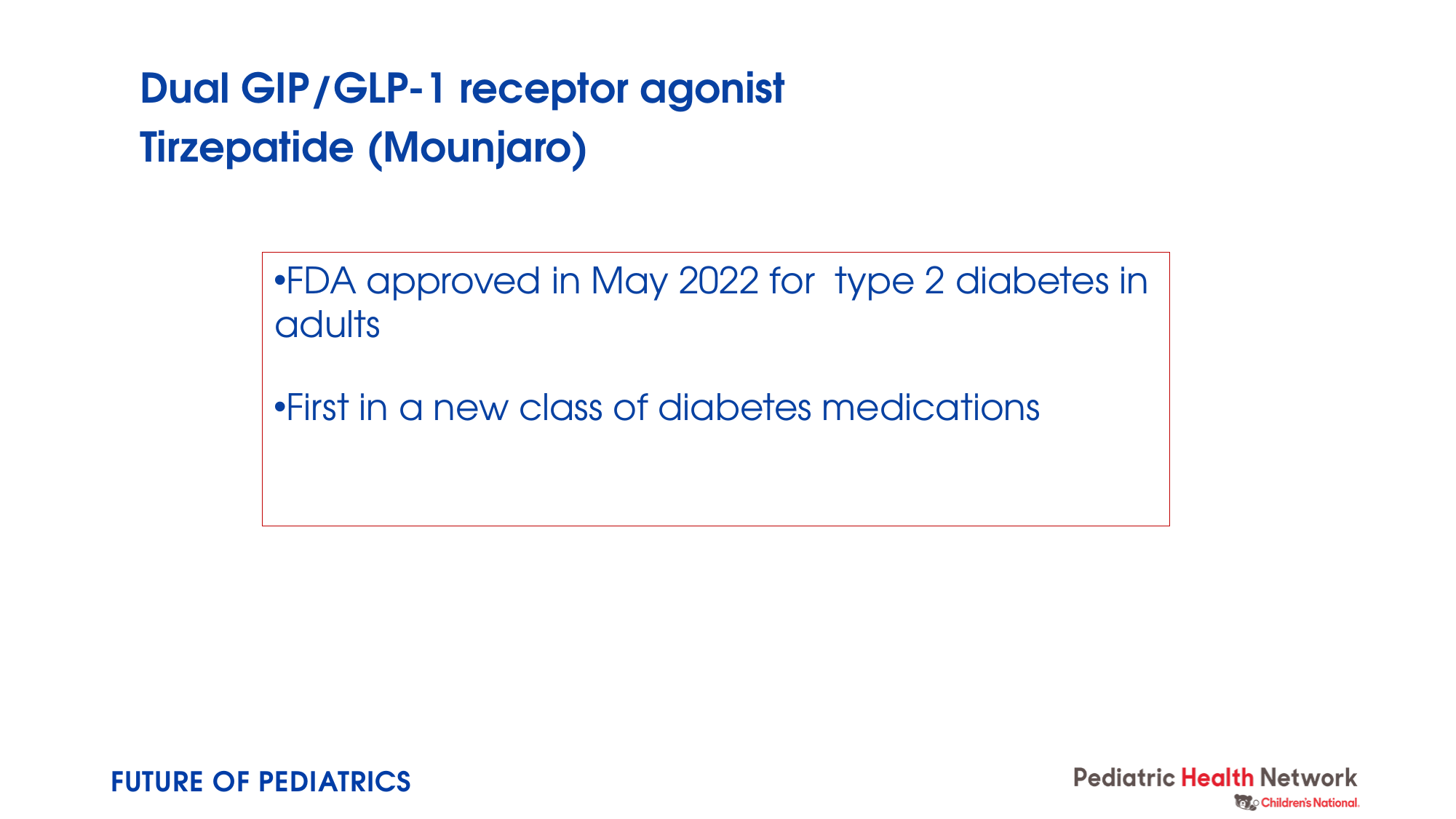

# Dual GIP/GLP-1 receptor agonist Tirzepatide (Mounjaro)
FDA approved in May 2022 for  type 2 diabetes in adults
First in a new class of diabetes medications